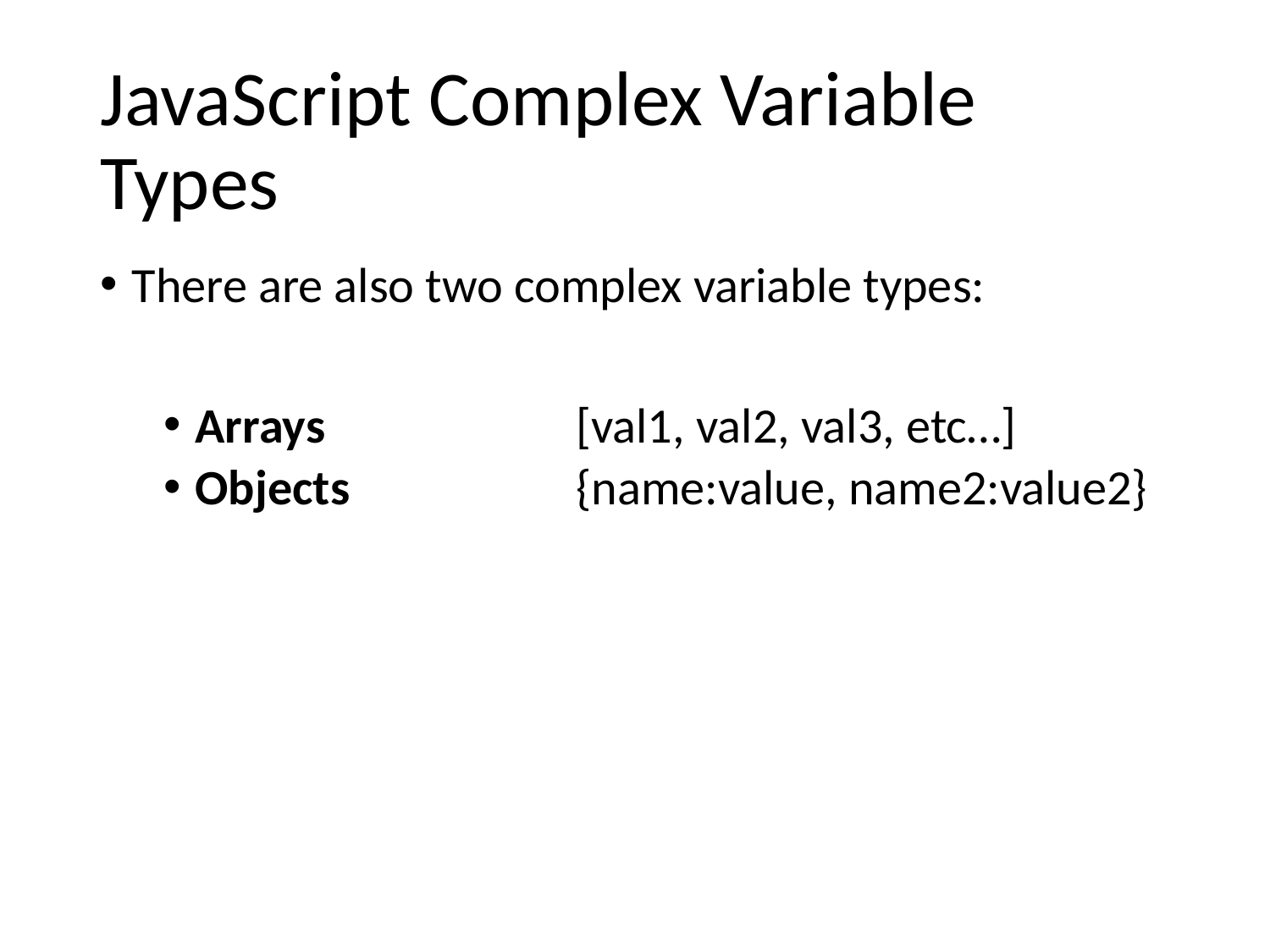

# JavaScript Complex Variable Types
There are also two complex variable types:

Arrays		[val1, val2, val3, etc…]
Objects		{name:value, name2:value2}